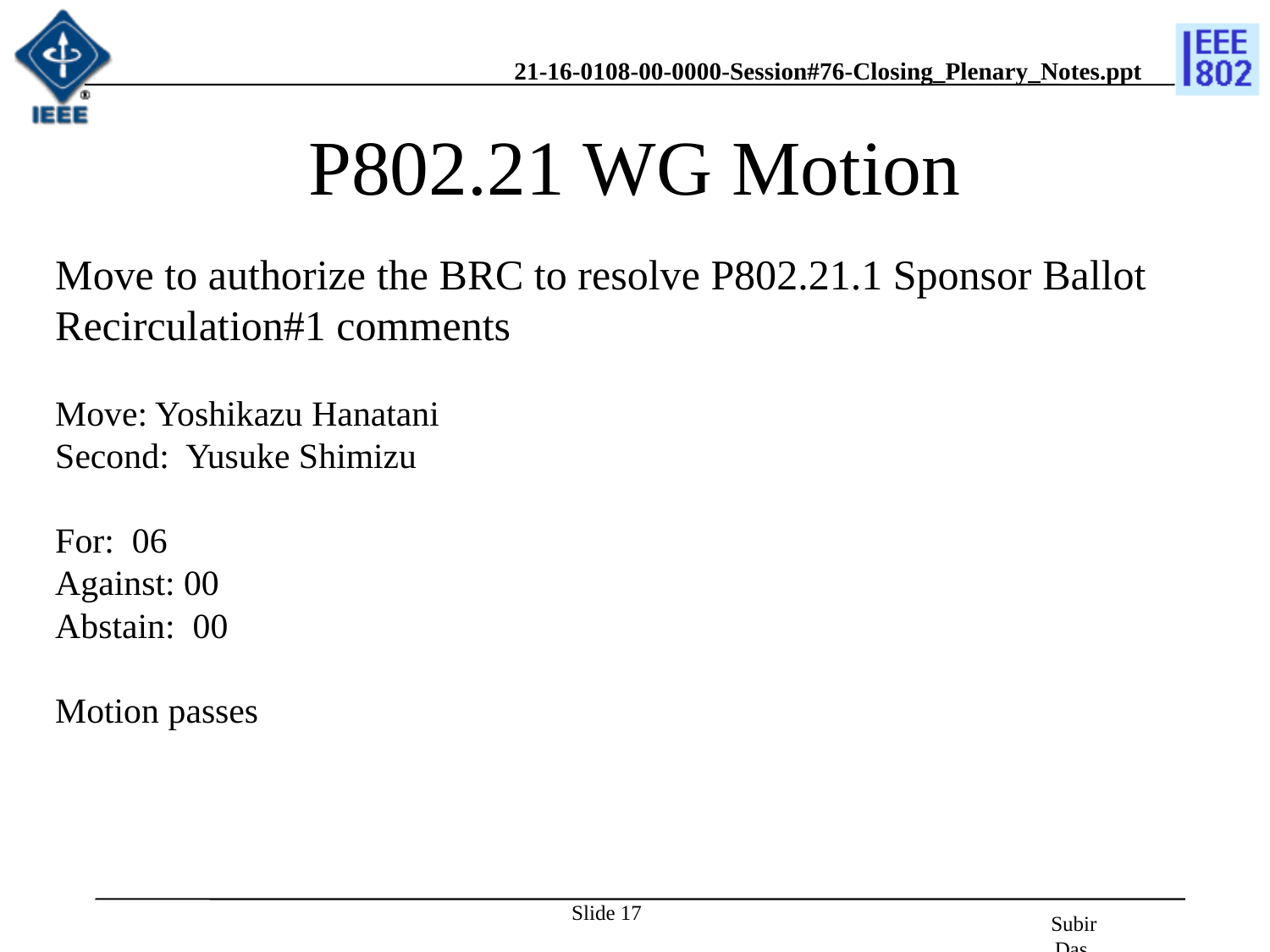

# P802.21 WG Motion
Move to authorize the BRC to resolve P802.21.1 Sponsor Ballot Recirculation#1 comments

Move: Yoshikazu Hanatani
Second:  Yusuke Shimizu

For:  06
Against: 00
Abstain:  00

Motion passes
Slide 17
Subir Das, Chair, IEEE 802.21